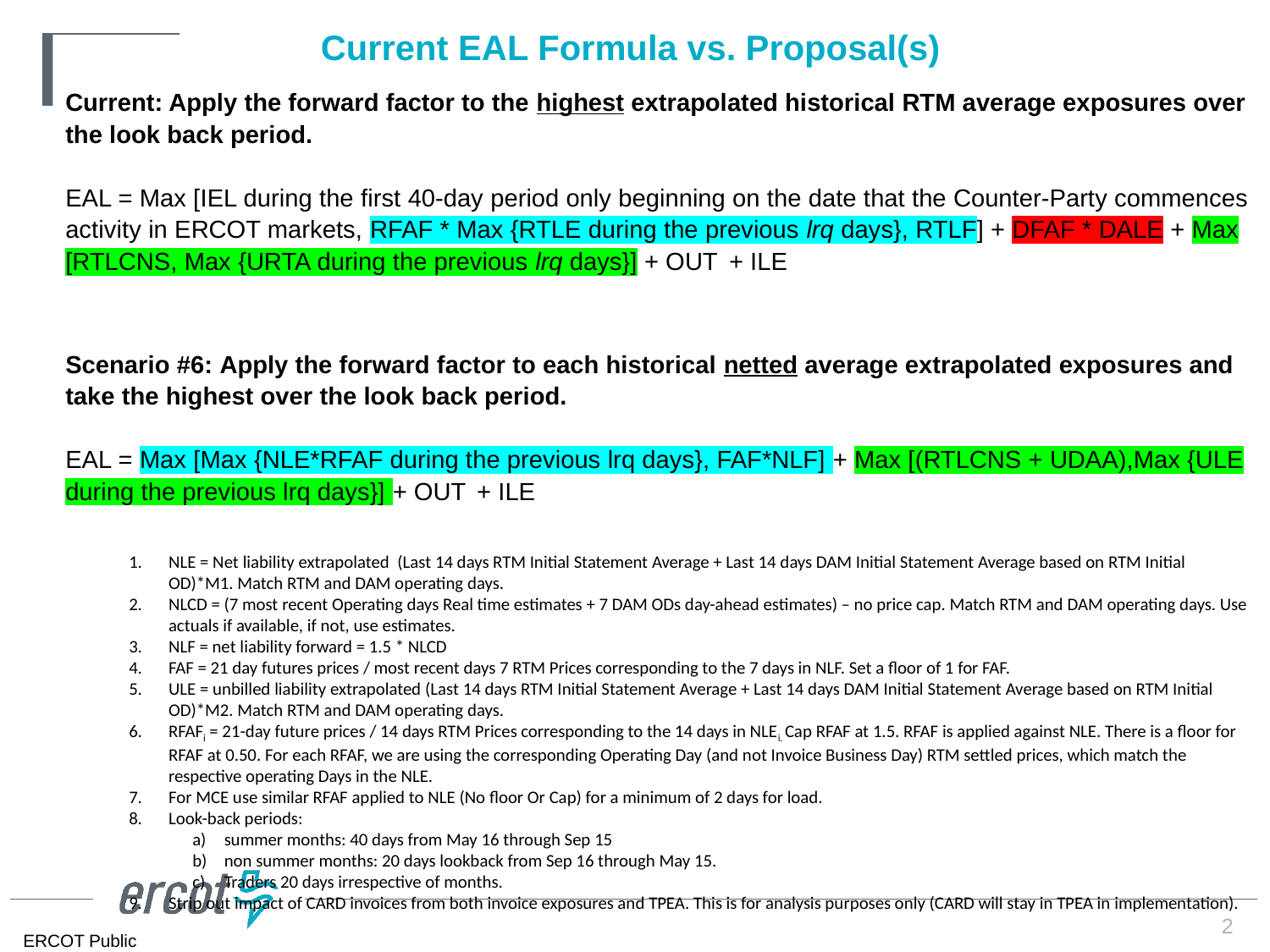

# Current EAL Formula vs. Proposal(s)
Current: Apply the forward factor to the highest extrapolated historical RTM average exposures over the look back period.

EAL = Max [IEL during the first 40-day period only beginning on the date that the Counter-Party commences activity in ERCOT markets, RFAF * Max {RTLE during the previous lrq days}, RTLF] + DFAF * DALE + Max [RTLCNS, Max {URTA during the previous lrq days}] + OUT  + ILE

Scenario #6: Apply the forward factor to each historical netted average extrapolated exposures and take the highest over the look back period.

EAL = Max [Max {NLE*RFAF during the previous lrq days}, FAF*NLF] + Max [(RTLCNS + UDAA),Max {ULE during the previous lrq days}] + OUT  + ILE

NLE = Net liability extrapolated  (Last 14 days RTM Initial Statement Average + Last 14 days DAM Initial Statement Average based on RTM Initial OD)*M1. Match RTM and DAM operating days.
NLCD = (7 most recent Operating days Real time estimates + 7 DAM ODs day-ahead estimates) – no price cap. Match RTM and DAM operating days. Use actuals if available, if not, use estimates.
NLF = net liability forward = 1.5 * NLCD
FAF = 21 day futures prices / most recent days 7 RTM Prices corresponding to the 7 days in NLF. Set a floor of 1 for FAF.
ULE = unbilled liability extrapolated (Last 14 days RTM Initial Statement Average + Last 14 days DAM Initial Statement Average based on RTM Initial OD)*M2. Match RTM and DAM operating days.
RFAFi = 21-day future prices / 14 days RTM Prices corresponding to the 14 days in NLEi. Cap RFAF at 1.5. RFAF is applied against NLE. There is a floor for RFAF at 0.50. For each RFAF, we are using the corresponding Operating Day (and not Invoice Business Day) RTM settled prices, which match the respective operating Days in the NLE.
For MCE use similar RFAF applied to NLE (No floor Or Cap) for a minimum of 2 days for load.
Look-back periods:
summer months: 40 days from May 16 through Sep 15
non summer months: 20 days lookback from Sep 16 through May 15.
Traders 20 days irrespective of months.
Strip out impact of CARD invoices from both invoice exposures and TPEA. This is for analysis purposes only (CARD will stay in TPEA in implementation).

2